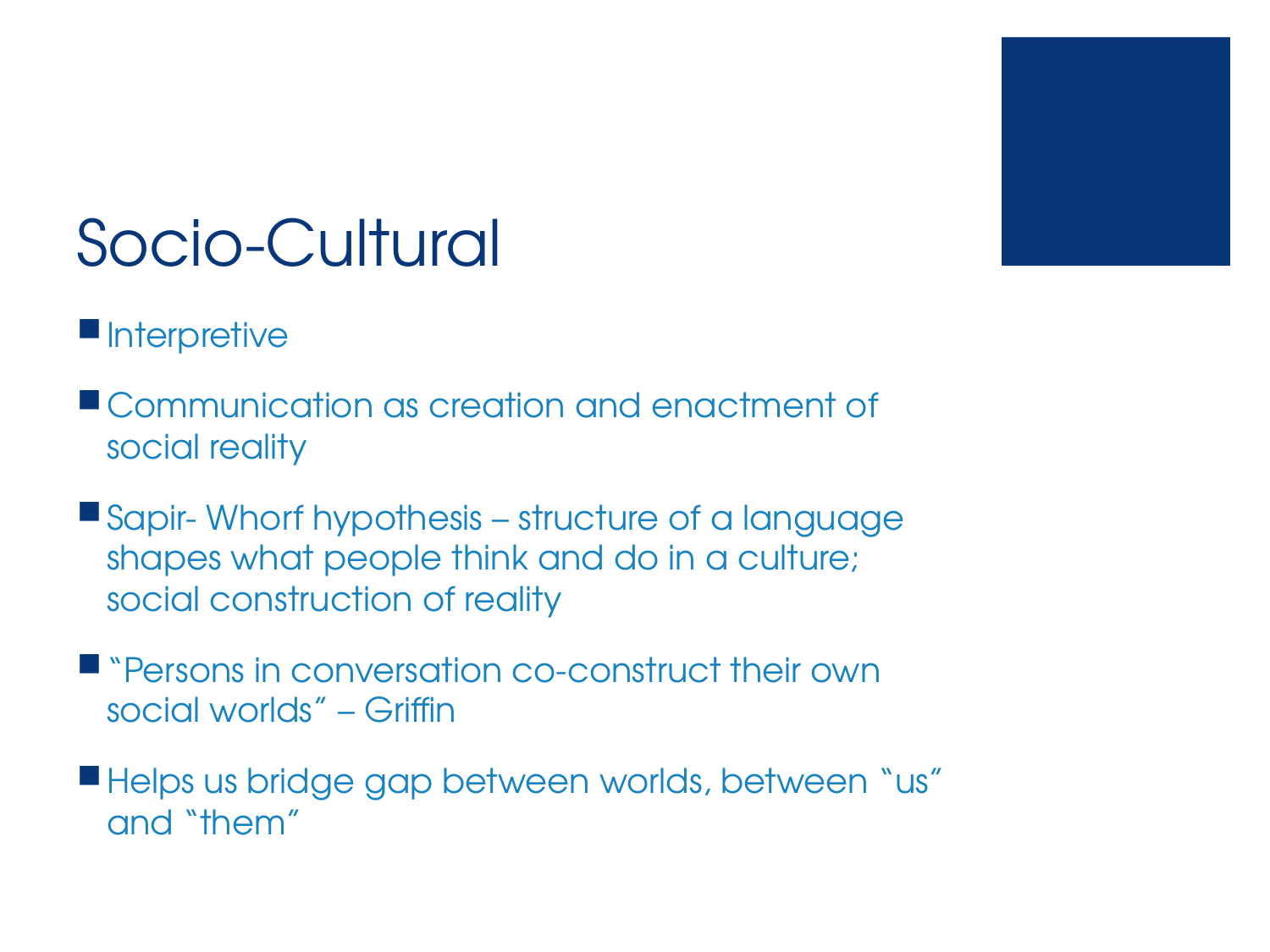

# Socio-Cultural
Interpretive
Communication as creation and enactment of social reality
Sapir- Whorf hypothesis – structure of a language shapes what people think and do in a culture; social construction of reality
“Persons in conversation co-construct their own social worlds” – Griffin
Helps us bridge gap between worlds, between “us” and “them”